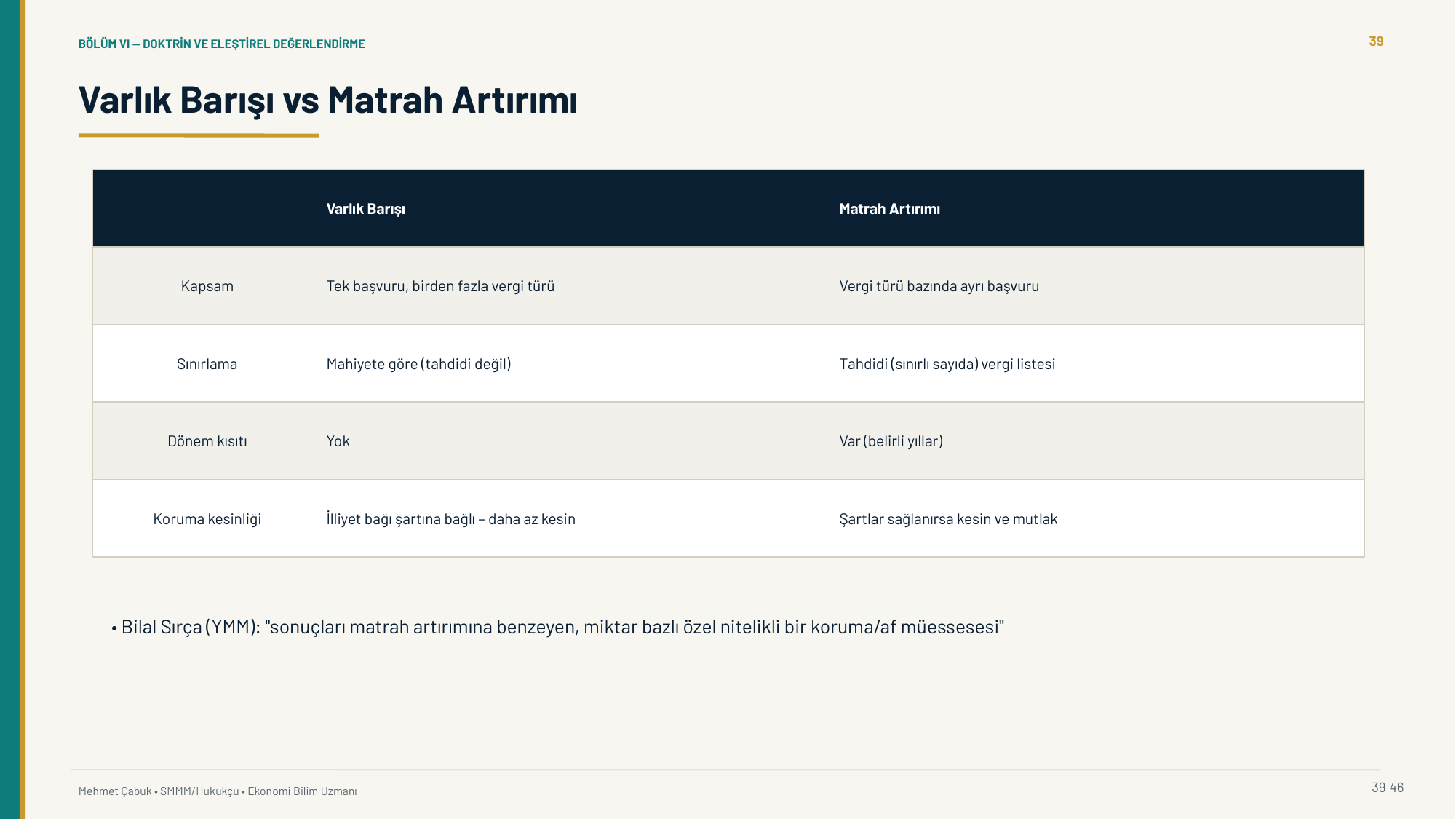

39
BÖLÜM VI — DOKTRİN VE ELEŞTİREL DEĞERLENDİRME
Varlık Barışı vs Matrah Artırımı

Varlık Barışı
Matrah Artırımı

Kapsam
Tek başvuru, birden fazla vergi türü
Vergi türü bazında ayrı başvuru

Sınırlama
Mahiyete göre (tahdidi değil)
Tahdidi (sınırlı sayıda) vergi listesi

Dönem kısıtı
Yok
Var (belirli yıllar)

Koruma kesinliği
İlliyet bağı şartına bağlı – daha az kesin
Şartlar sağlanırsa kesin ve mutlak
• Bilal Sırça (YMM): "sonuçları matrah artırımına benzeyen, miktar bazlı özel nitelikli bir koruma/af müessesesi"

39
46
Mehmet Çabuk • SMMM/Hukukçu • Ekonomi Bilim Uzmanı